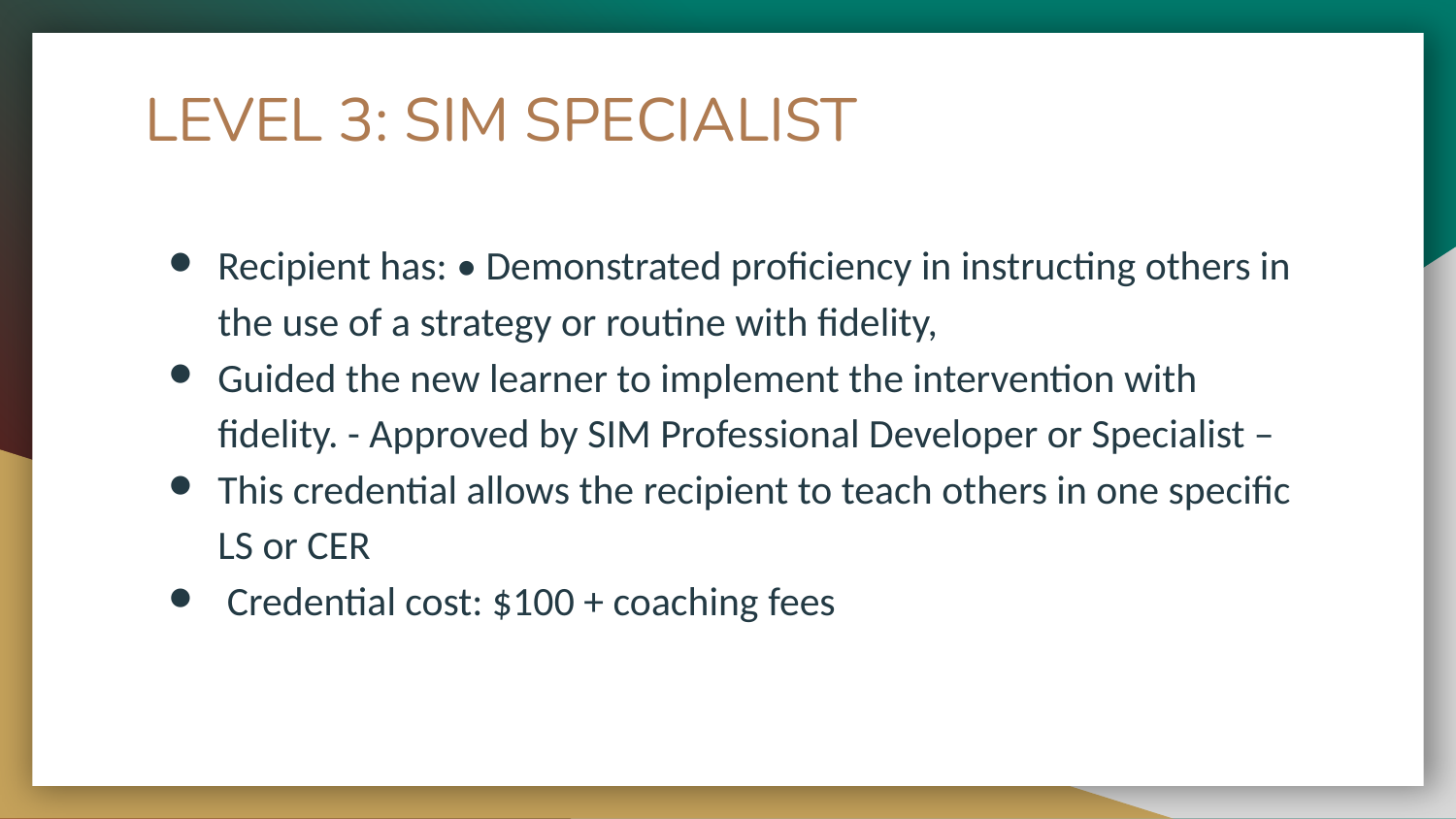

# LEVEL 3: SIM SPECIALIST
Recipient has: • Demonstrated proficiency in instructing others in the use of a strategy or routine with fidelity,
Guided the new learner to implement the intervention with fidelity. - Approved by SIM Professional Developer or Specialist –
This credential allows the recipient to teach others in one specific LS or CER
 Credential cost: $100 + coaching fees